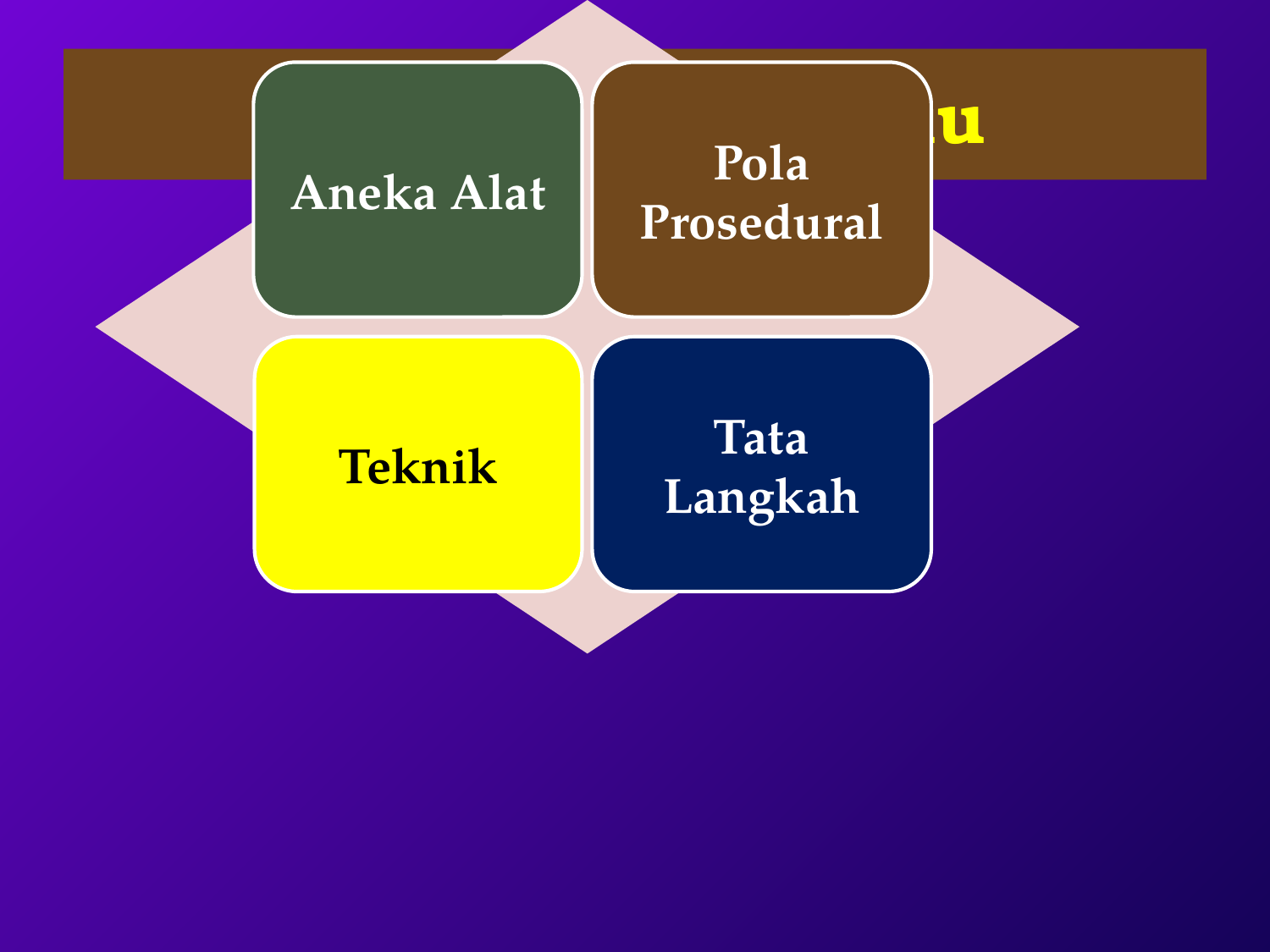

# Metode dalam Ilmu
Aneka Alat
Pola Prosedural
Teknik
Tata Langkah